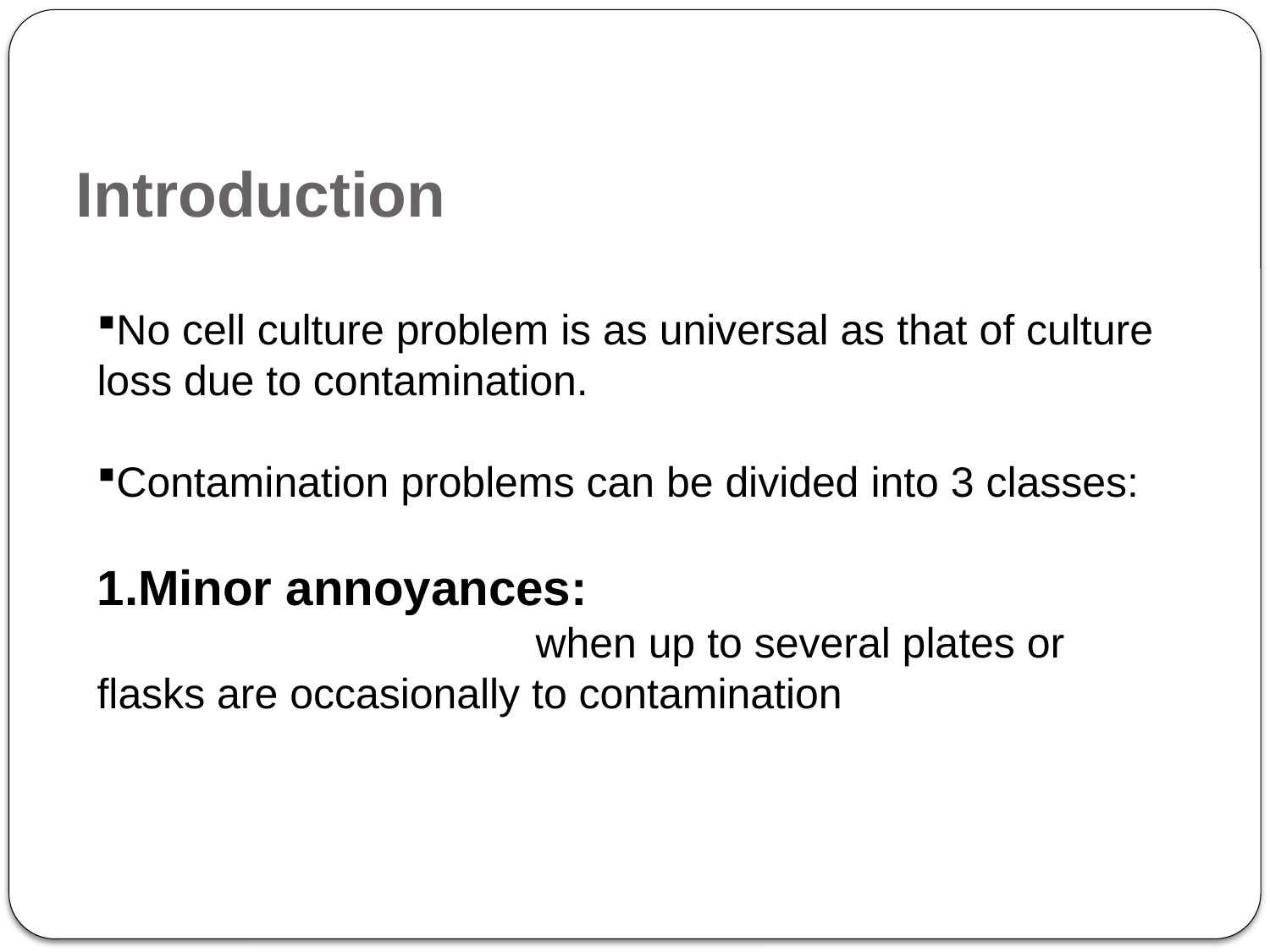

# Introduction
No cell culture problem is as universal as that of culture loss due to contamination.

Contamination problems can be divided into 3 classes:

1.Minor annoyances:
                                     when up to several plates or flasks are occasionally to contamination